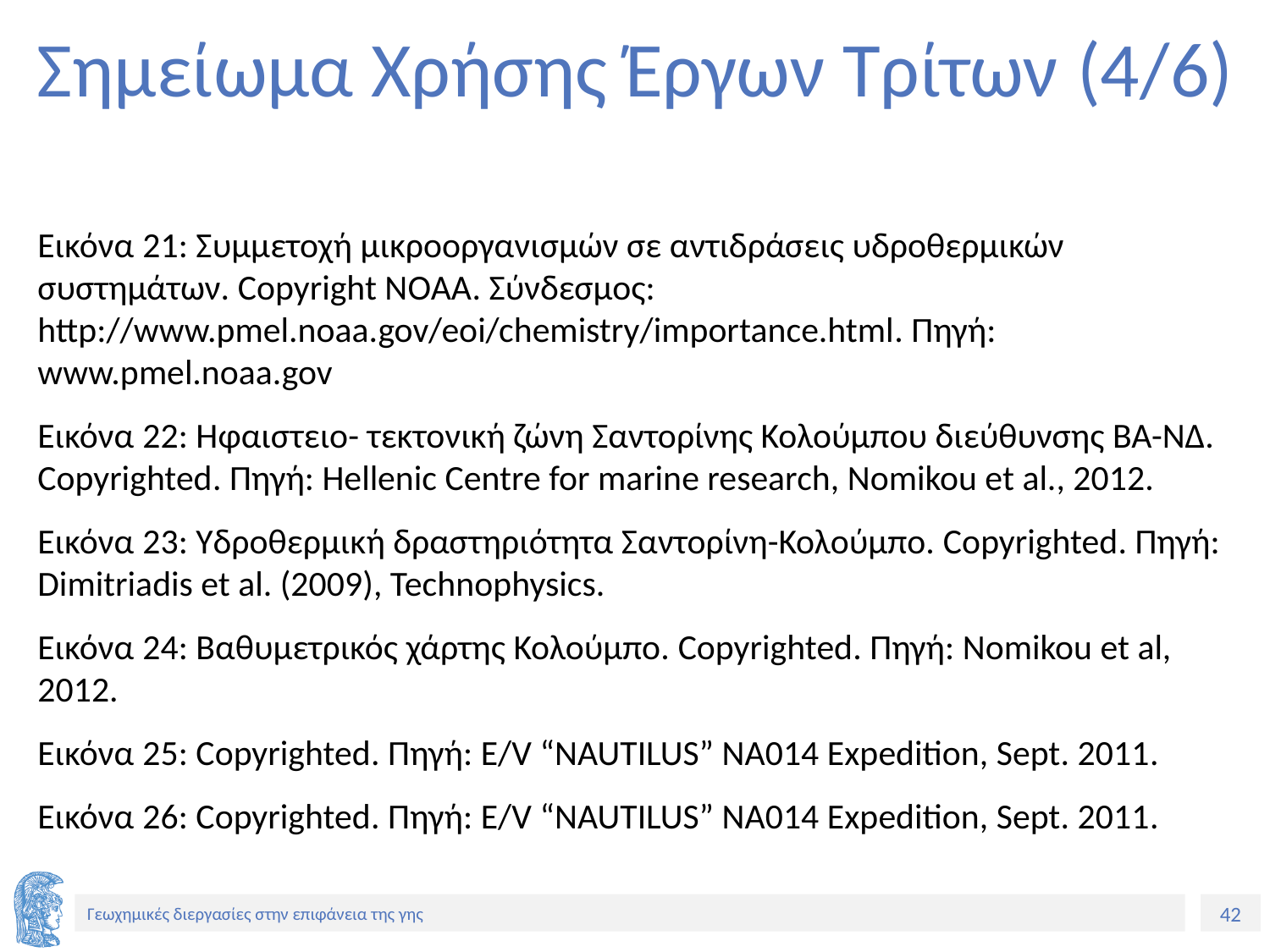

# Σημείωμα Χρήσης Έργων Τρίτων (4/6)
Εικόνα 21: Συμμετοχή μικροοργανισμών σε αντιδράσεις υδροθερμικών συστημάτων. Copyright NOAA. Σύνδεσμος: http://www.pmel.noaa.gov/eoi/chemistry/importance.html. Πηγή: www.pmel.noaa.gov
Εικόνα 22: Ηφαιστειο- τεκτονική ζώνη Σαντορίνης Κολούμπου διεύθυνσης ΒΑ-ΝΔ. Copyrighted. Πηγή: Hellenic Centre for marine research, Nomikou et al., 2012.
Εικόνα 23: Υδροθερμική δραστηριότητα Σαντορίνη-Κολούμπο. Copyrighted. Πηγή: Dimitriadis et al. (2009), Technophysics.
Εικόνα 24: Βαθυμετρικός χάρτης Κολούμπο. Copyrighted. Πηγή: Nomikou et al, 2012.
Εικόνα 25: Copyrighted. Πηγή: E/V “NAUTILUS” NA014 Expedition, Sept. 2011.
Εικόνα 26: Copyrighted. Πηγή: E/V “NAUTILUS” NA014 Expedition, Sept. 2011.